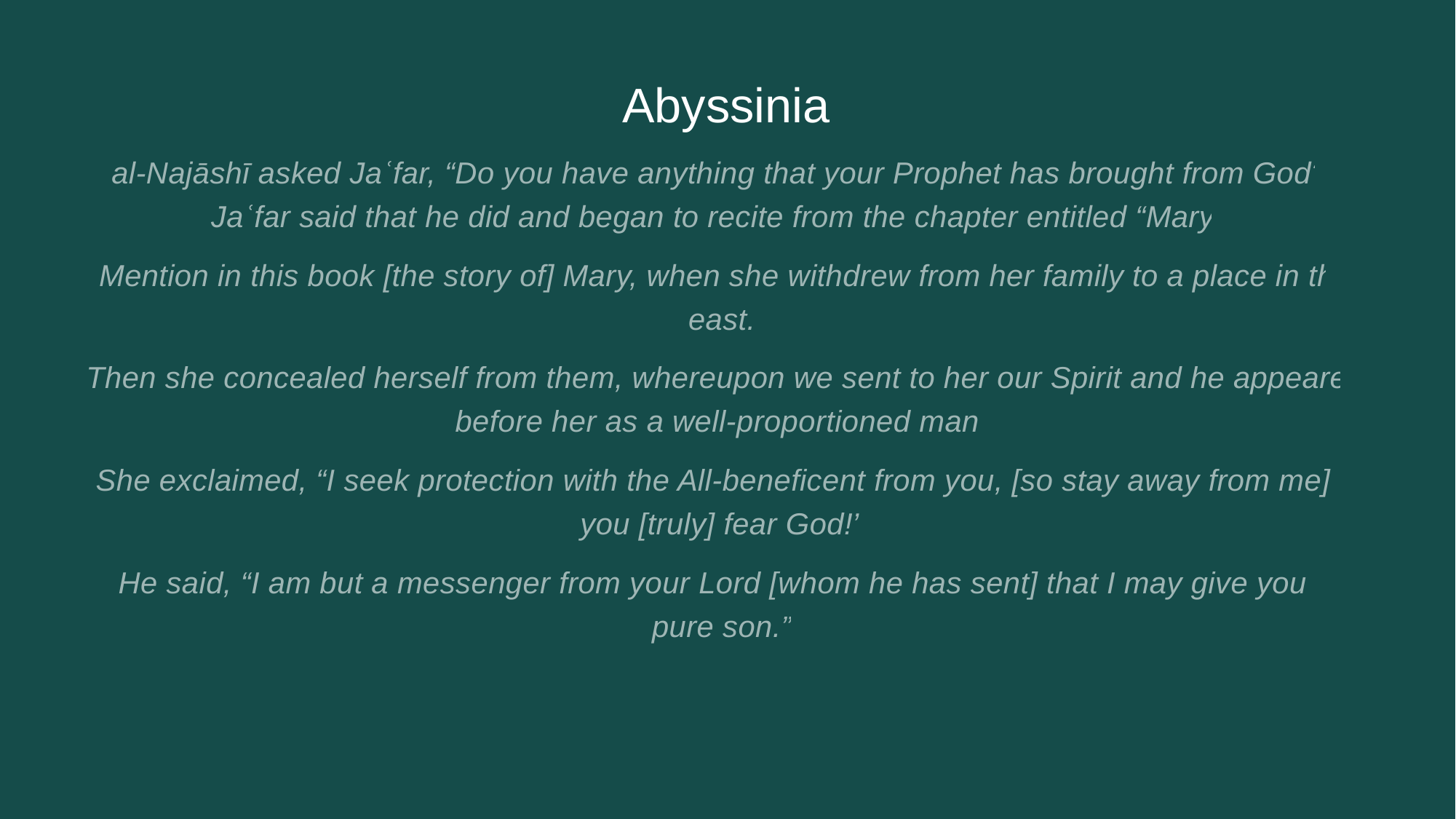

# Abyssinia
al-Najāshī asked Jaʿfar, “Do you have anything that your Prophet has brought from God?” Jaʿfar said that he did and began to recite from the chapter entitled “Mary.”
Mention in this book [the story of] Mary, when she withdrew from her family to a place in the east.
Then she concealed herself from them, whereupon we sent to her our Spirit and he appeared before her as a well-proportioned man.
She exclaimed, “I seek protection with the All-beneficent from you, [so stay away from me] if you [truly] fear God!”
He said, “I am but a messenger from your Lord [whom he has sent] that I may give you a pure son.”